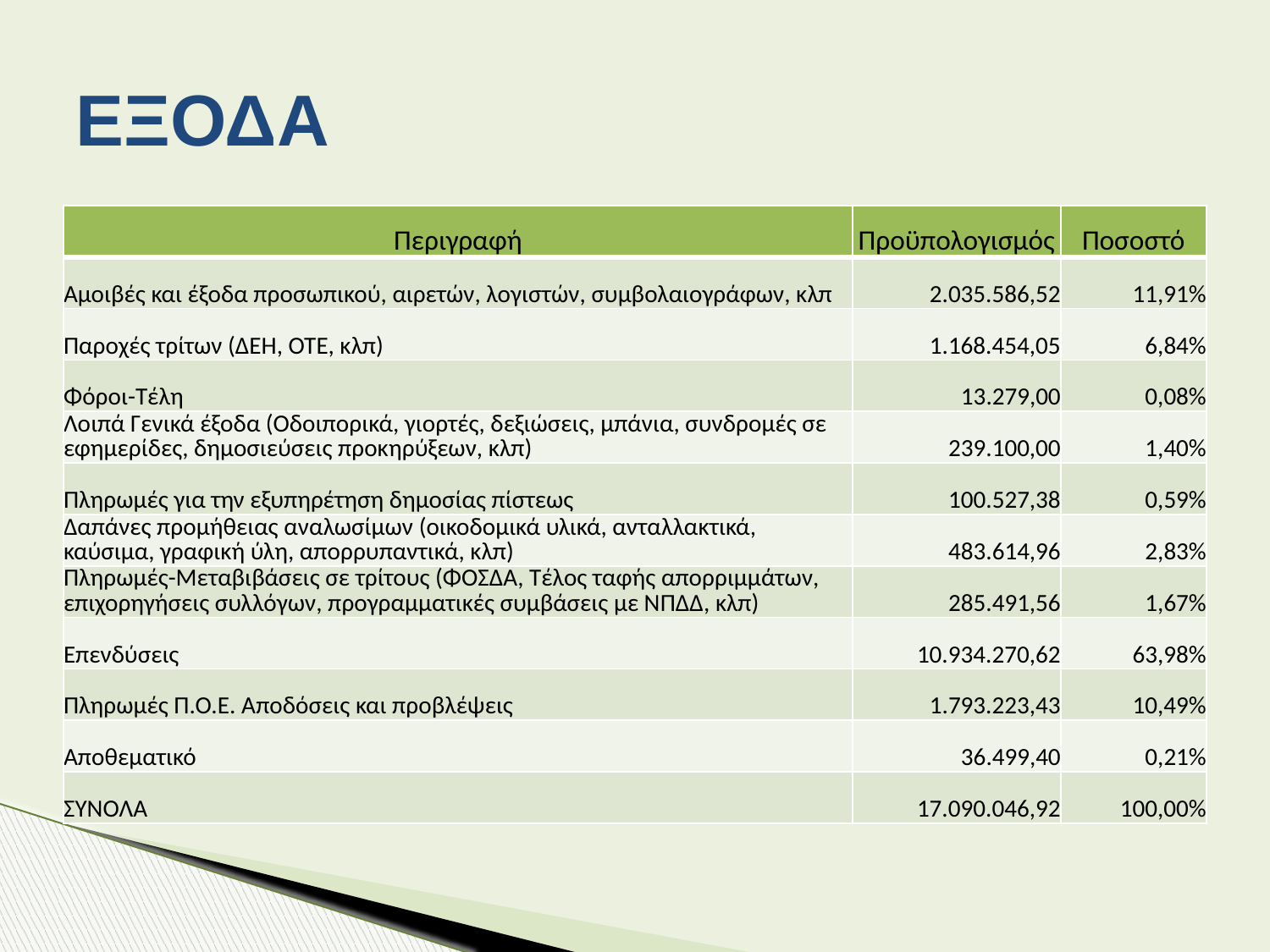

# ΕΞΟΔΑ
| Περιγραφή | Προϋπολογισμός | Ποσοστό |
| --- | --- | --- |
| Αμοιβές και έξοδα προσωπικού, αιρετών, λογιστών, συμβολαιογράφων, κλπ | 2.035.586,52 | 11,91% |
| Παροχές τρίτων (ΔΕΗ, ΟΤΕ, κλπ) | 1.168.454,05 | 6,84% |
| Φόροι-Τέλη | 13.279,00 | 0,08% |
| Λοιπά Γενικά έξοδα (Οδοιπορικά, γιορτές, δεξιώσεις, μπάνια, συνδρομές σε εφημερίδες, δημοσιεύσεις προκηρύξεων, κλπ) | 239.100,00 | 1,40% |
| Πληρωμές για την εξυπηρέτηση δημοσίας πίστεως | 100.527,38 | 0,59% |
| Δαπάνες προμήθειας αναλωσίμων (οικοδομικά υλικά, ανταλλακτικά, καύσιμα, γραφική ύλη, απορρυπαντικά, κλπ) | 483.614,96 | 2,83% |
| Πληρωμές-Μεταβιβάσεις σε τρίτους (ΦΟΣΔΑ, Τέλος ταφής απορριμμάτων, επιχορηγήσεις συλλόγων, προγραμματικές συμβάσεις με ΝΠΔΔ, κλπ) | 285.491,56 | 1,67% |
| Επενδύσεις | 10.934.270,62 | 63,98% |
| Πληρωμές Π.Ο.Ε. Αποδόσεις και προβλέψεις | 1.793.223,43 | 10,49% |
| Αποθεματικό | 36.499,40 | 0,21% |
| ΣΥΝΟΛΑ | 17.090.046,92 | 100,00% |